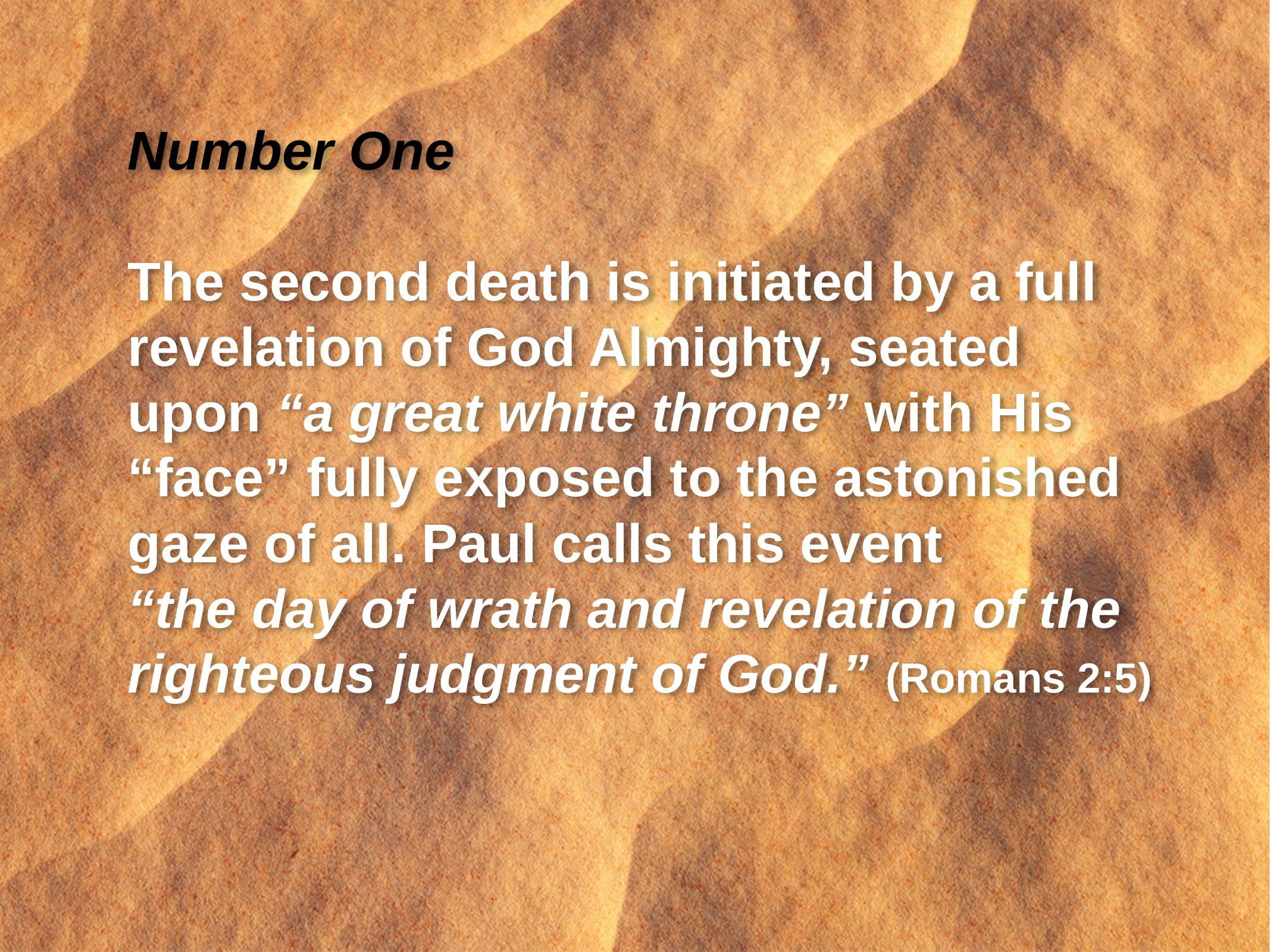

Number One

The second death is initiated by a full revelation of God Almighty, seated
upon “a great white throne” with His “face” fully exposed to the astonished gaze of all. Paul calls this event
“the day of wrath and revelation of the righteous judgment of God.” (Romans 2:5)